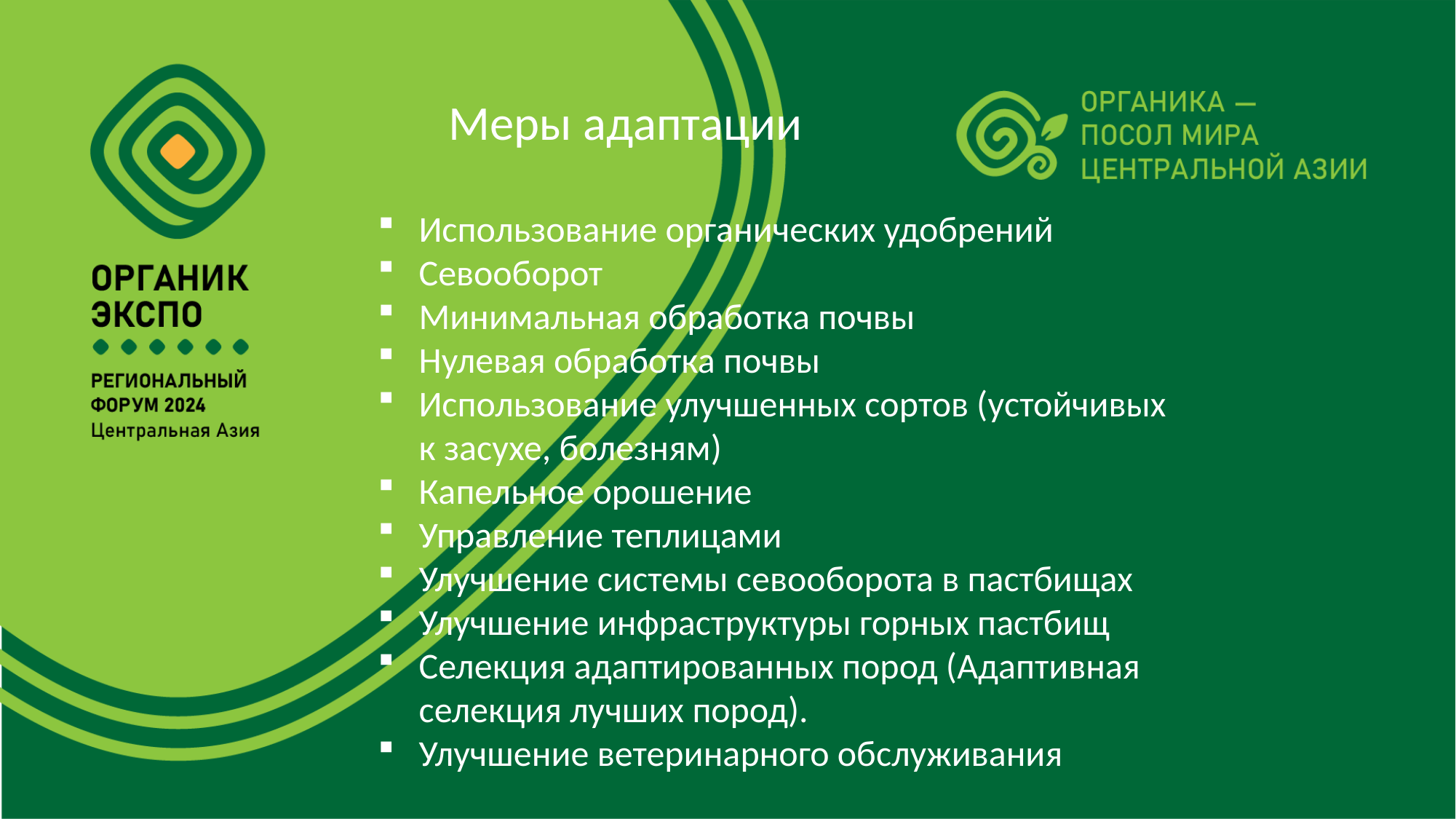

# Меры адаптации
Использование органических удобрений
Севооборот
Минимальная обработка почвы
Нулевая обработка почвы
Использование улучшенных сортов (устойчивых к засухе, болезням)
Капельное орошение
Управление теплицами
Улучшение системы севооборота в пастбищах
Улучшение инфраструктуры горных пастбищ
Селекция адаптированных пород (Адаптивная селекция лучших пород).
Улучшение ветеринарного обслуживания